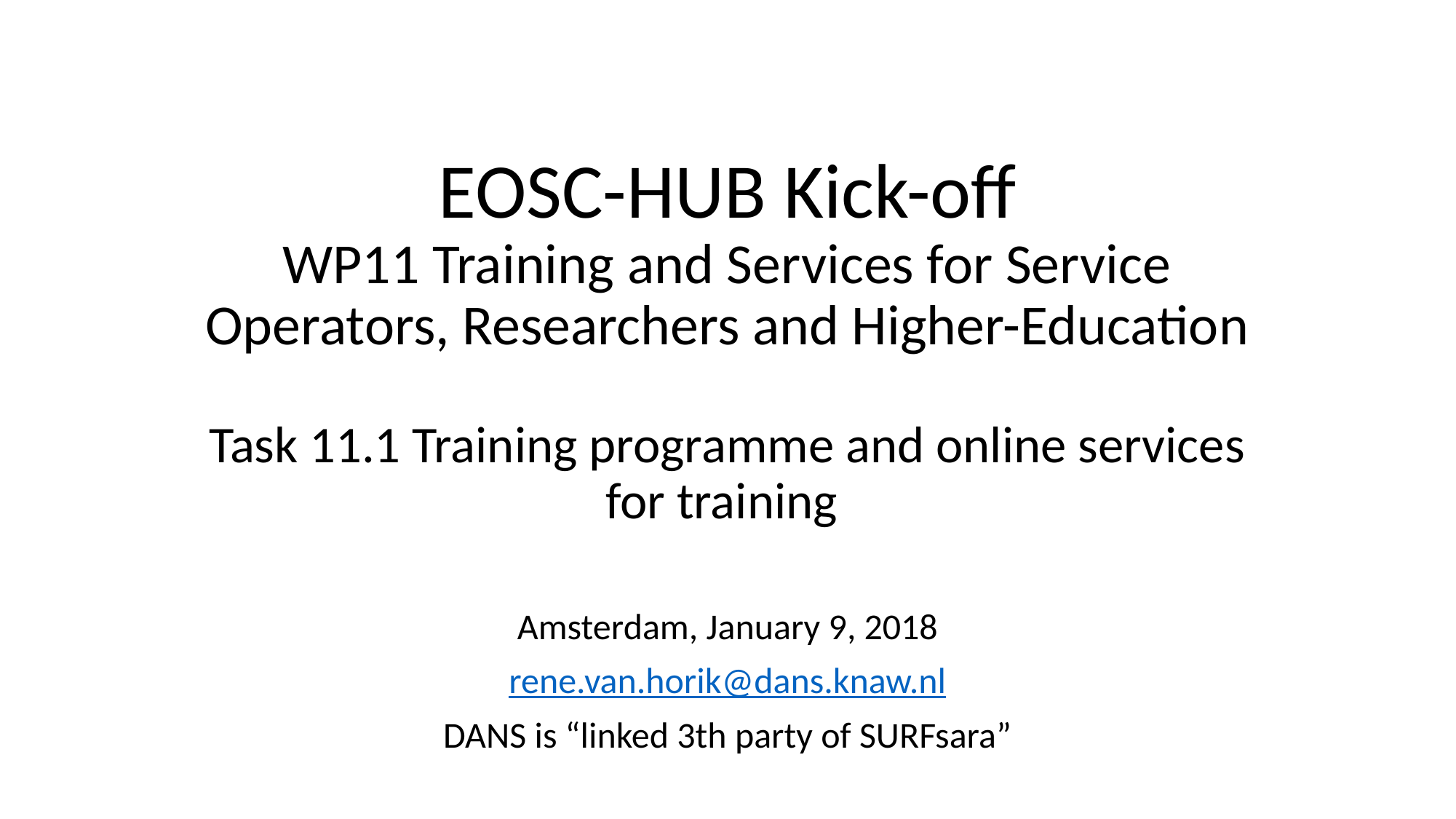

# EOSC-HUB Kick-off WP11 Training and Services for Service Operators, Researchers and Higher-Education Task 11.1 Training programme and online services for training

Amsterdam, January 9, 2018
rene.van.horik@dans.knaw.nl
DANS is “linked 3th party of SURFsara”